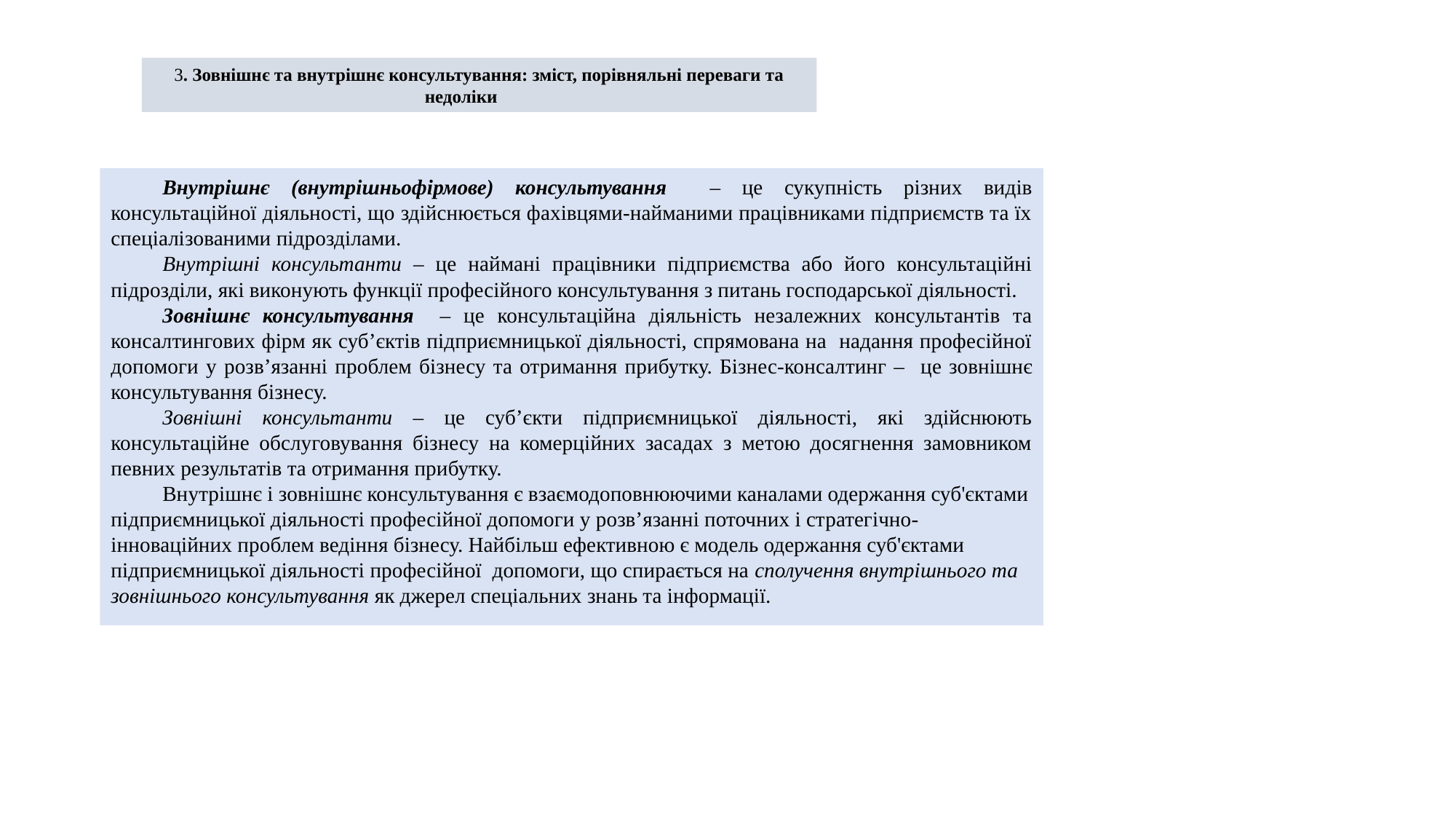

3. Зовнішнє та внутрішнє консультування: зміст, порівняльні переваги та недоліки
Внутрішнє (внутрішньофірмове) консультування  – це сукупність різних видів консультаційної діяльності, що здійснюється фахівцями-найманими працівниками підприємств та їх спеціалізованими підрозділами.
Внутрішні консультанти – це наймані працівники підприємства або його консультаційні підрозділи, які виконують функції професійного консультування з питань господарської діяльності.
Зовнішнє консультування  – це консультаційна діяльність незалежних консультантів та консалтингових фірм як суб’єктів підприємницької діяльності, спрямована на  надання професійної допомоги у розв’язанні проблем бізнесу та отримання прибутку. Бізнес-консалтинг – ­ це зовнішнє консультування бізнесу.
Зовнішні консультанти – це суб’єкти підприємницької діяльності, які здійснюють консультаційне обслуговування бізнесу на комерційних засадах з метою досягнення замовником певних результатів та отримання прибутку.
Внутрішнє і зовнішнє консультування є взаємодоповнюючими каналами одержання суб'єктами підприємницької діяльності професійної допомоги у розв’язанні поточних і стратегічно-інноваційних проблем ведіння бізнесу. Найбільш ефективною є модель одержання суб'єктами підприємницької діяльності професійної  допомоги, що спирається на сполучення внутрішнього та зовнішнього консультування як джерел спеціальних знань та інформації.